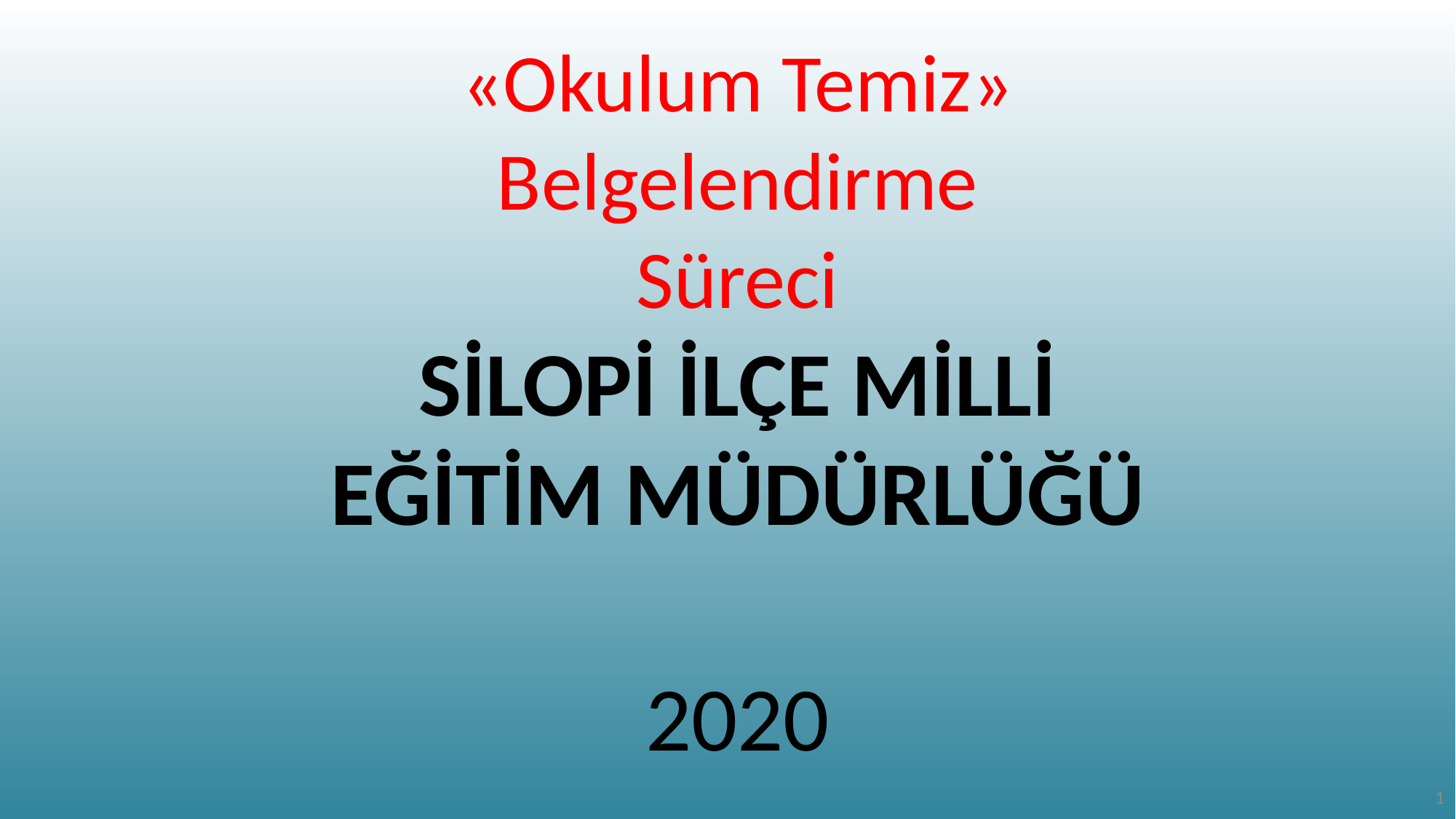

«Okulum Temiz» Belgelendirme
Süreci
SİLOPİ İLÇE MİLLİ EĞİTİM MÜDÜRLÜĞÜ

2020
1